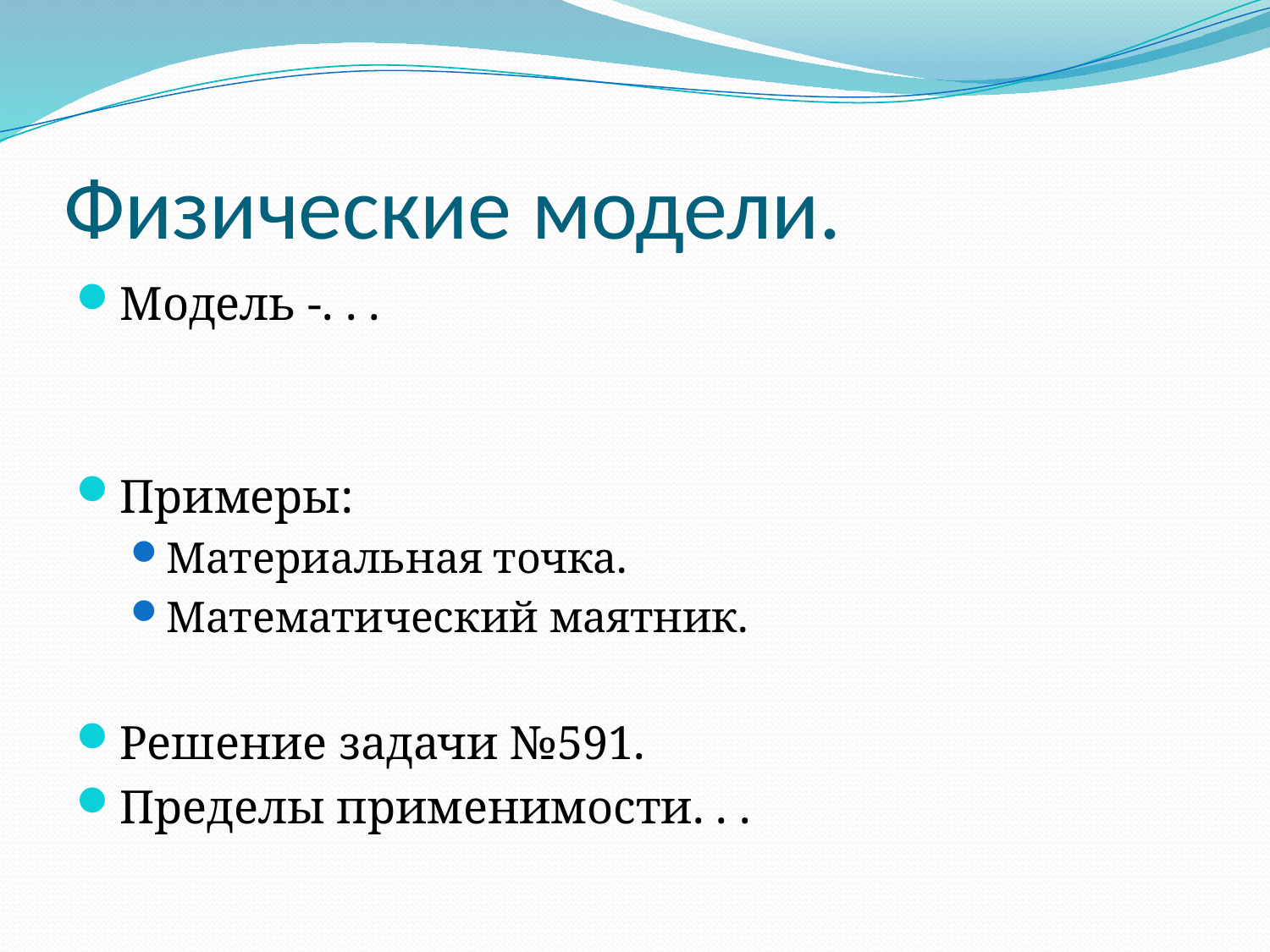

# Физические модели.
Модель -. . .

Примеры:
Материальная точка.
Математический маятник.

Решение задачи №591.
Пределы применимости. . .